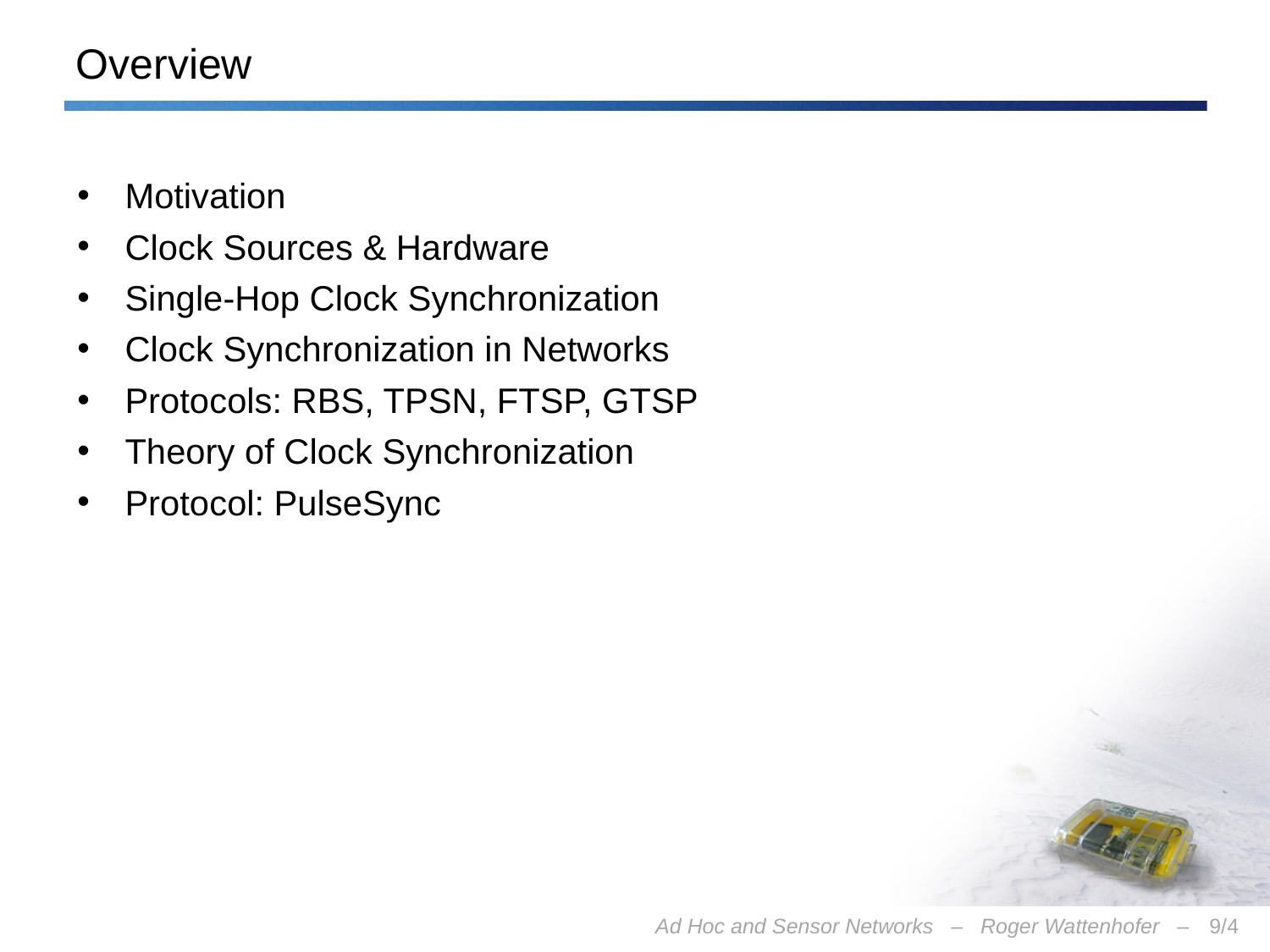

Overview

Motivation
Clock Sources & Hardware
Single-Hop Clock Synchronization
Clock Synchronization in Networks
Protocols: RBS, TPSN, FTSP, GTSP
Theory of Clock Synchronization
Protocol: PulseSync